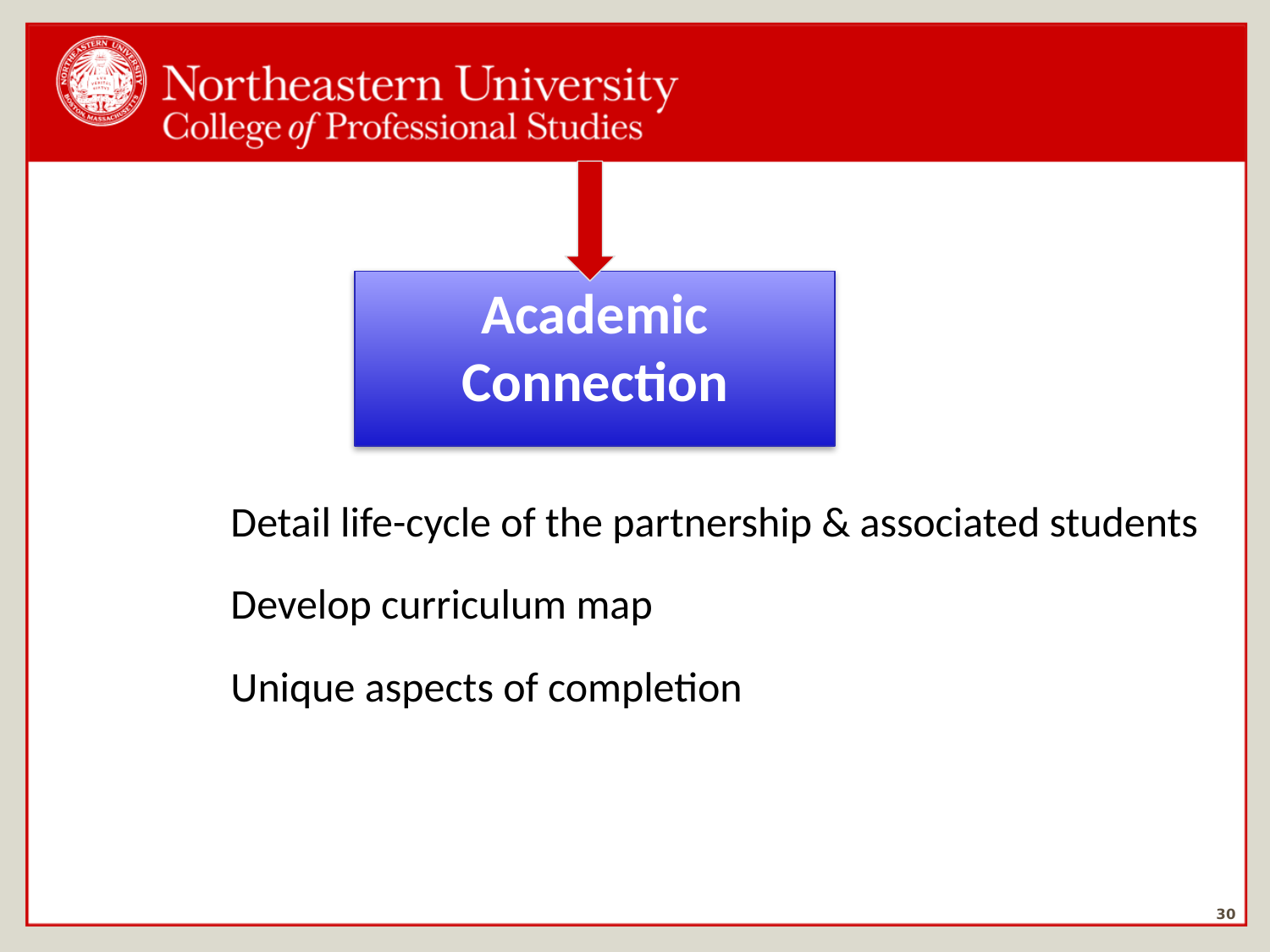

Academic Connection

Detail life-cycle of the partnership & associated students
Develop curriculum map
Unique aspects of completion
30